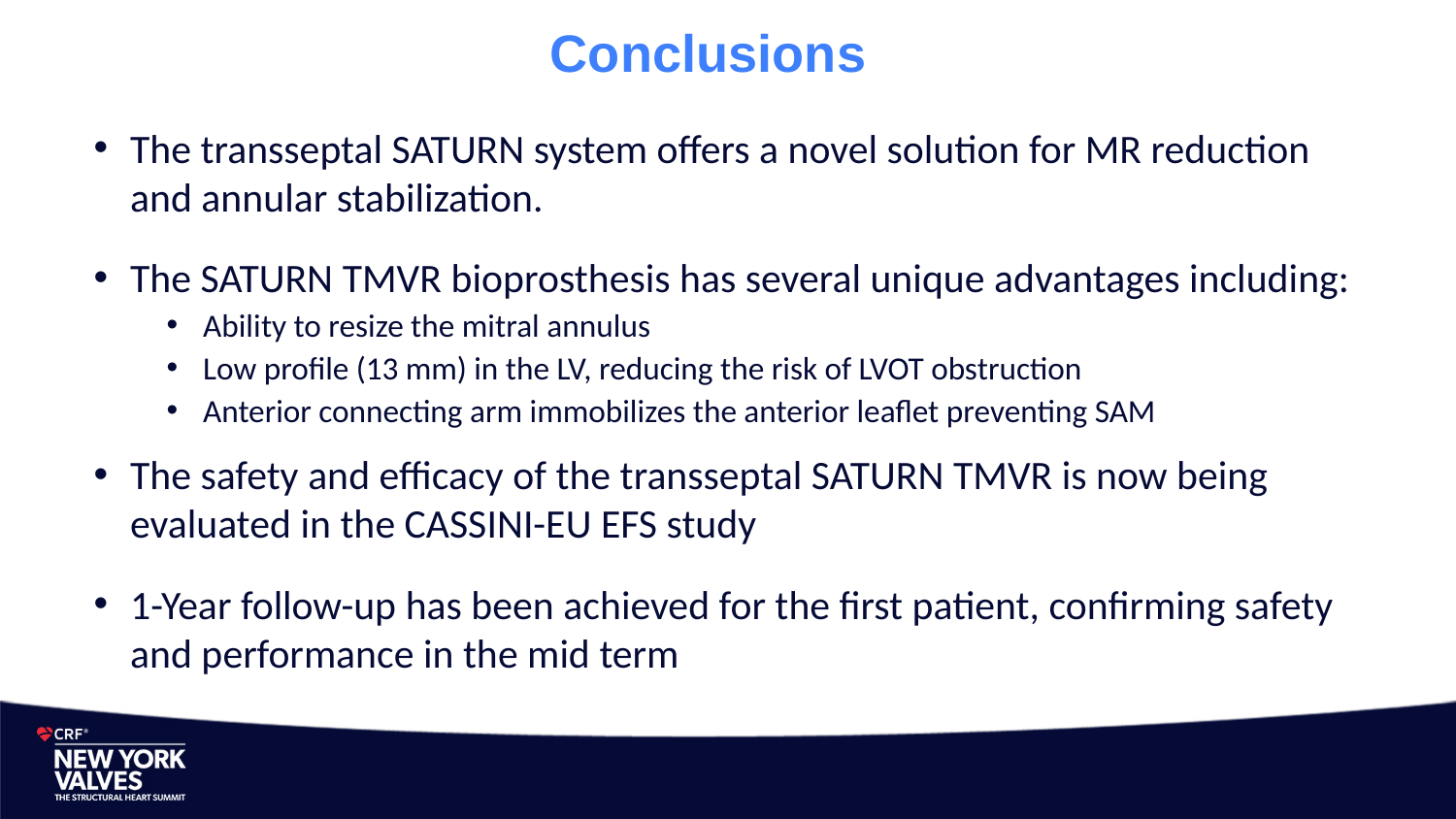

# Conclusions
The transseptal SATURN system offers a novel solution for MR reduction and annular stabilization.
The SATURN TMVR bioprosthesis has several unique advantages including:
Ability to resize the mitral annulus
Low profile (13 mm) in the LV, reducing the risk of LVOT obstruction
Anterior connecting arm immobilizes the anterior leaflet preventing SAM
The safety and efficacy of the transseptal SATURN TMVR is now being evaluated in the CASSINI-EU EFS study
1-Year follow-up has been achieved for the first patient, confirming safety and performance in the mid term